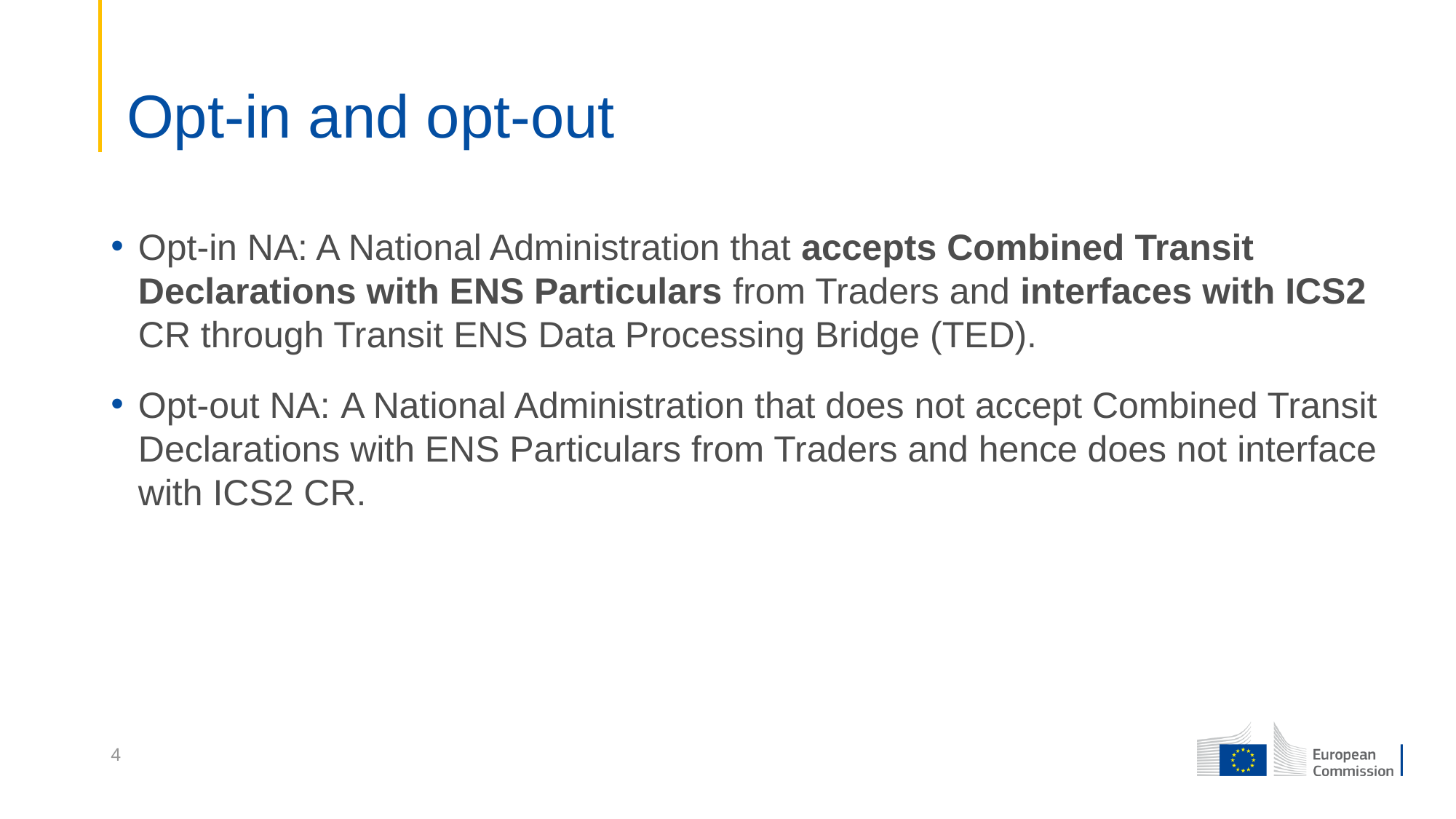

# Opt-in and opt-out
Opt-in NA: A National Administration that accepts Combined Transit Declarations with ENS Particulars from Traders and interfaces with ICS2 CR through Transit ENS Data Processing Bridge (TED).
Opt-out NA: A National Administration that does not accept Combined Transit Declarations with ENS Particulars from Traders and hence does not interface with ICS2 CR.

4